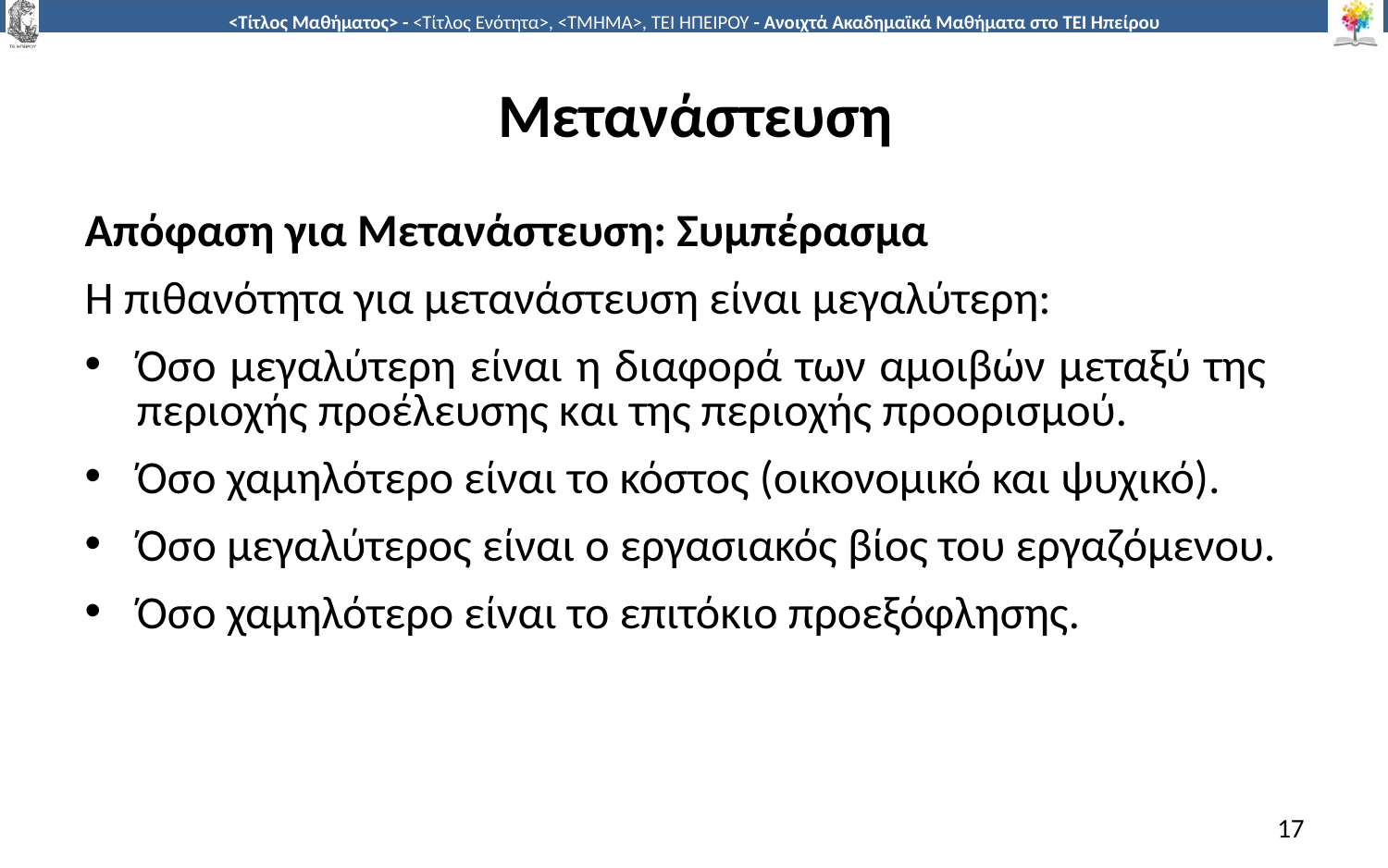

# Μετανάστευση
Απόφαση για Μετανάστευση: Συµπέρασµα
Η πιθανότητα για μετανάστευση είναι μεγαλύτερη:
Όσο µεγαλύτερη είναι η διαφορά των αµοιβών µεταξύ της    περιοχής προέλευσης και της περιοχής προορισµού.
Όσο χαµηλότερο είναι το κόστος (οικονοµικό και ψυχικό).
Όσο µεγαλύτερος είναι ο εργασιακός βίος του εργαζόµενου.
Όσο χαµηλότερο είναι το επιτόκιο προεξόφλησης.

17